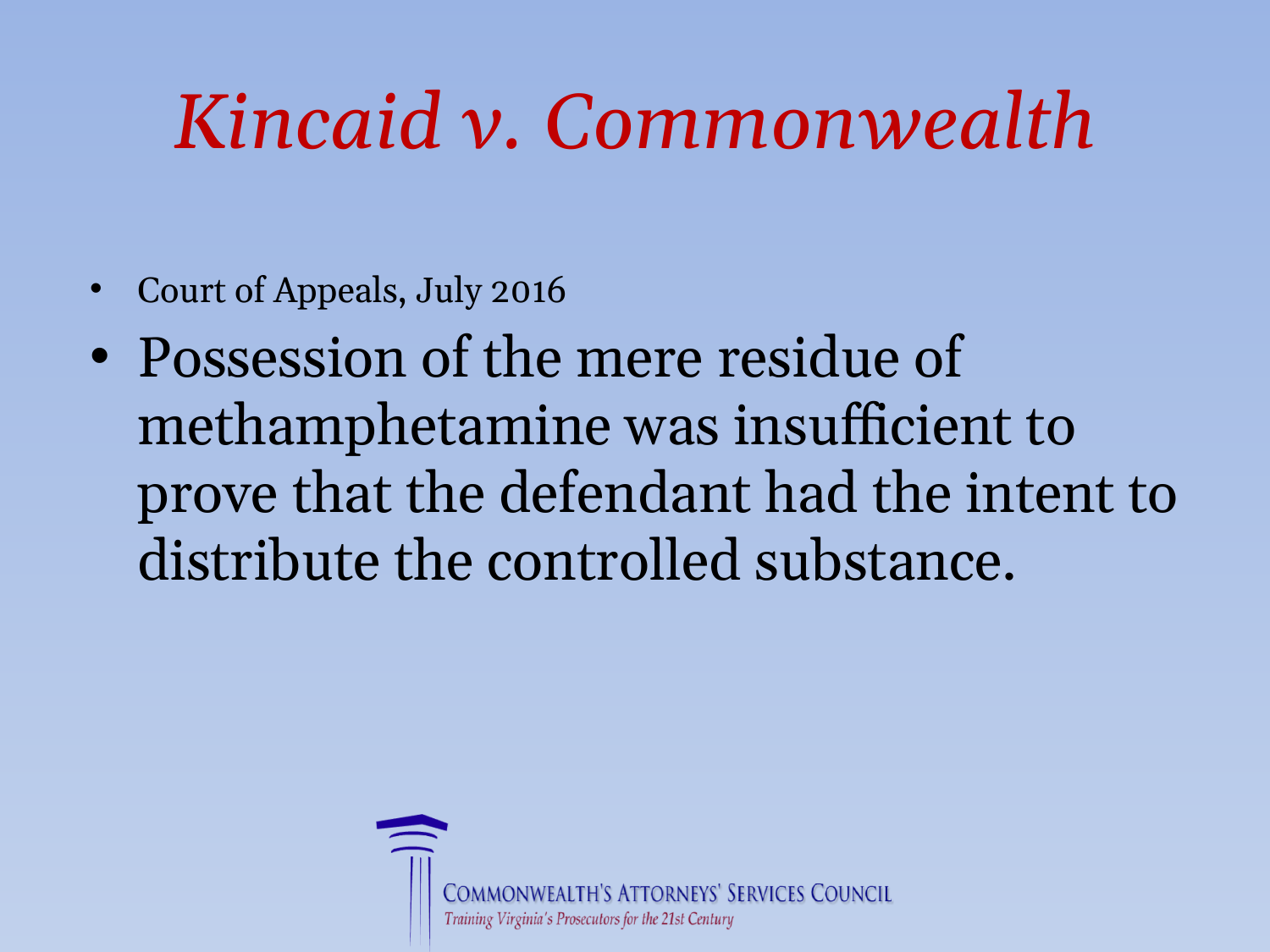

# Kincaid v. Commonwealth
Court of Appeals, July 2016
Possession of the mere residue of methamphetamine was insufficient to prove that the defendant had the intent to distribute the controlled substance.